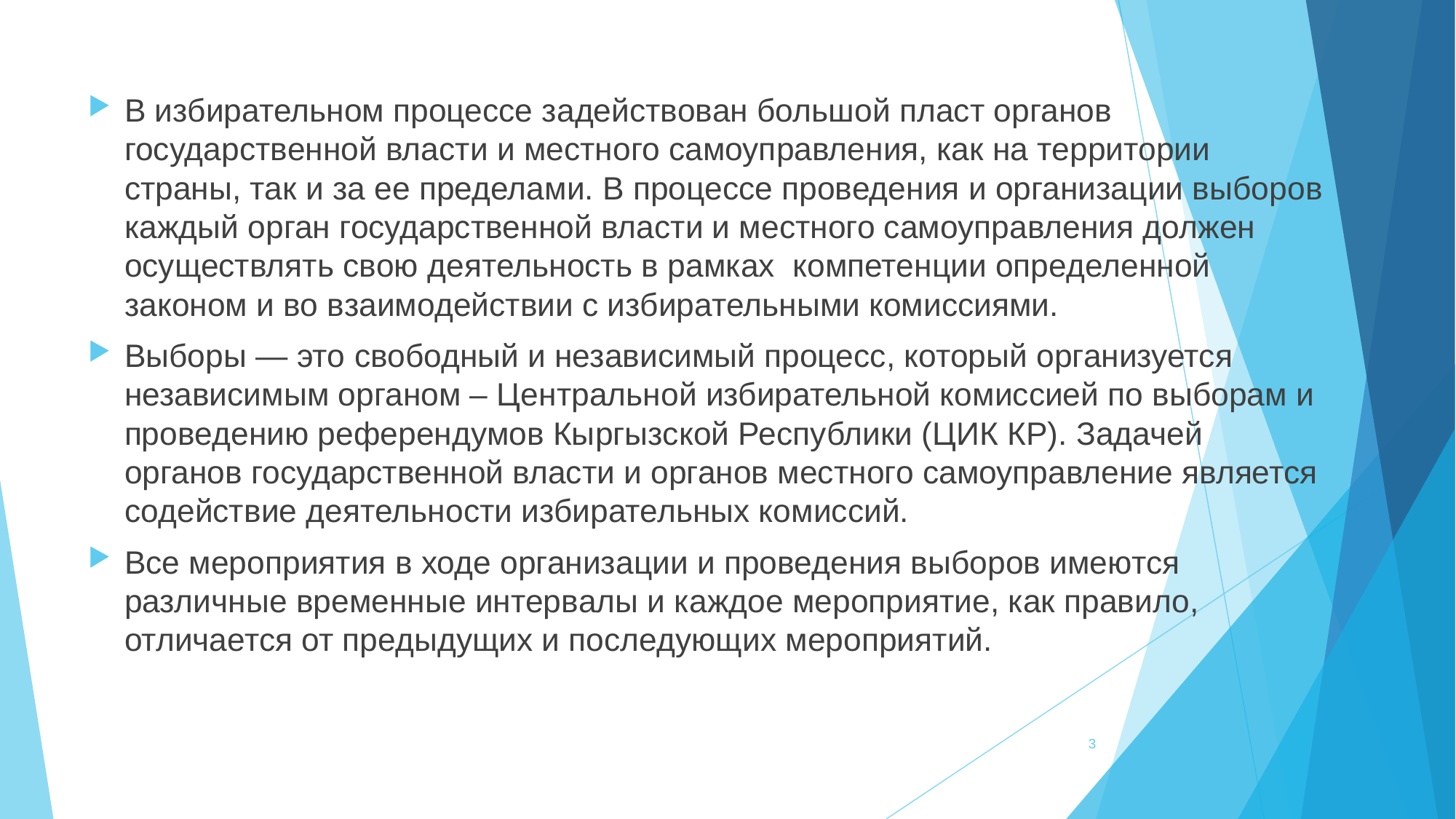

В избирательном процессе задействован большой пласт органов государственной власти и местного самоуправления, как на территории страны, так и за ее пределами. В процессе проведения и организации выборов каждый орган государственной власти и местного самоуправления должен осуществлять свою деятельность в рамках  компетенции определенной законом и во взаимодействии с избирательными комиссиями.
Выборы — это свободный и независимый процесс, который организуется независимым органом – Центральной избирательной комиссией по выборам и проведению референдумов Кыргызской Республики (ЦИК КР). Задачей органов государственной власти и органов местного самоуправление является содействие деятельности избирательных комиссий.
Все мероприятия в ходе организации и проведения выборов имеются различные временные интервалы и каждое мероприятие, как правило, отличается от предыдущих и последующих мероприятий.

3